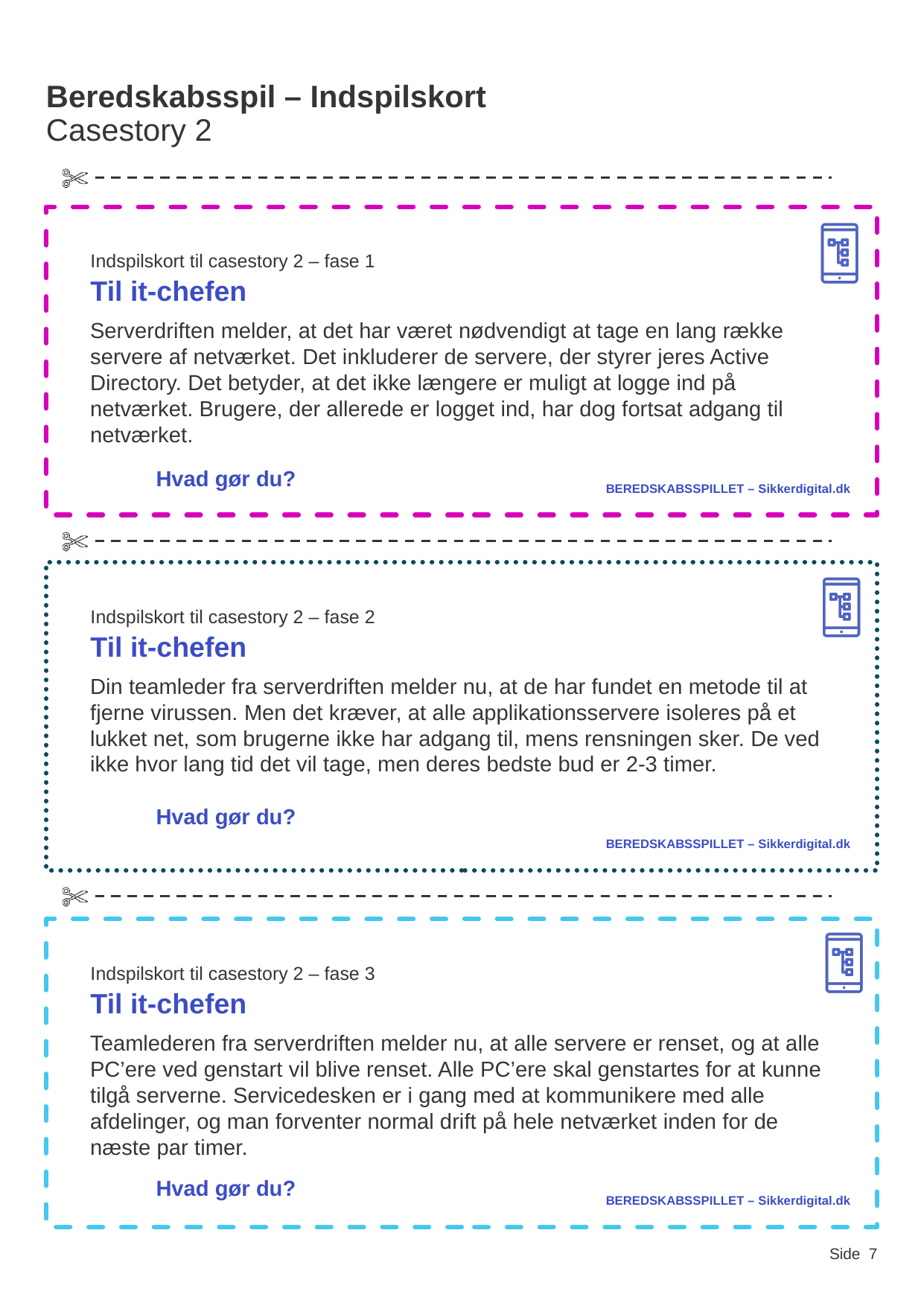

# Beredskabsspil – Indspilskort Casestory 2
Serverdriften melder, at det har været nødvendigt at tage en lang række servere af netværket. Det inkluderer de servere, der styrer jeres Active Directory. Det betyder, at det ikke længere er muligt at logge ind på netværket. Brugere, der allerede er logget ind, har dog fortsat adgang til netværket.

Indspilskort til casestory 2 – fase 1
Til it-chefen

Hvad gør du?

Din teamleder fra serverdriften melder nu, at de har fundet en metode til at fjerne virussen. Men det kræver, at alle applikationsservere isoleres på et lukket net, som brugerne ikke har adgang til, mens rensningen sker. De ved ikke hvor lang tid det vil tage, men deres bedste bud er 2-3 timer.

Indspilskort til casestory 2 – fase 2
Til it-chefen

Hvad gør du?

Teamlederen fra serverdriften melder nu, at alle servere er renset, og at alle PC’ere ved genstart vil blive renset. Alle PC’ere skal genstartes for at kunne tilgå serverne. Servicedesken er i gang med at kommunikere med alle afdelinger, og man forventer normal drift på hele netværket inden for de næste par timer.

Indspilskort til casestory 2 – fase 3

Til it-chefen

Hvad gør du?